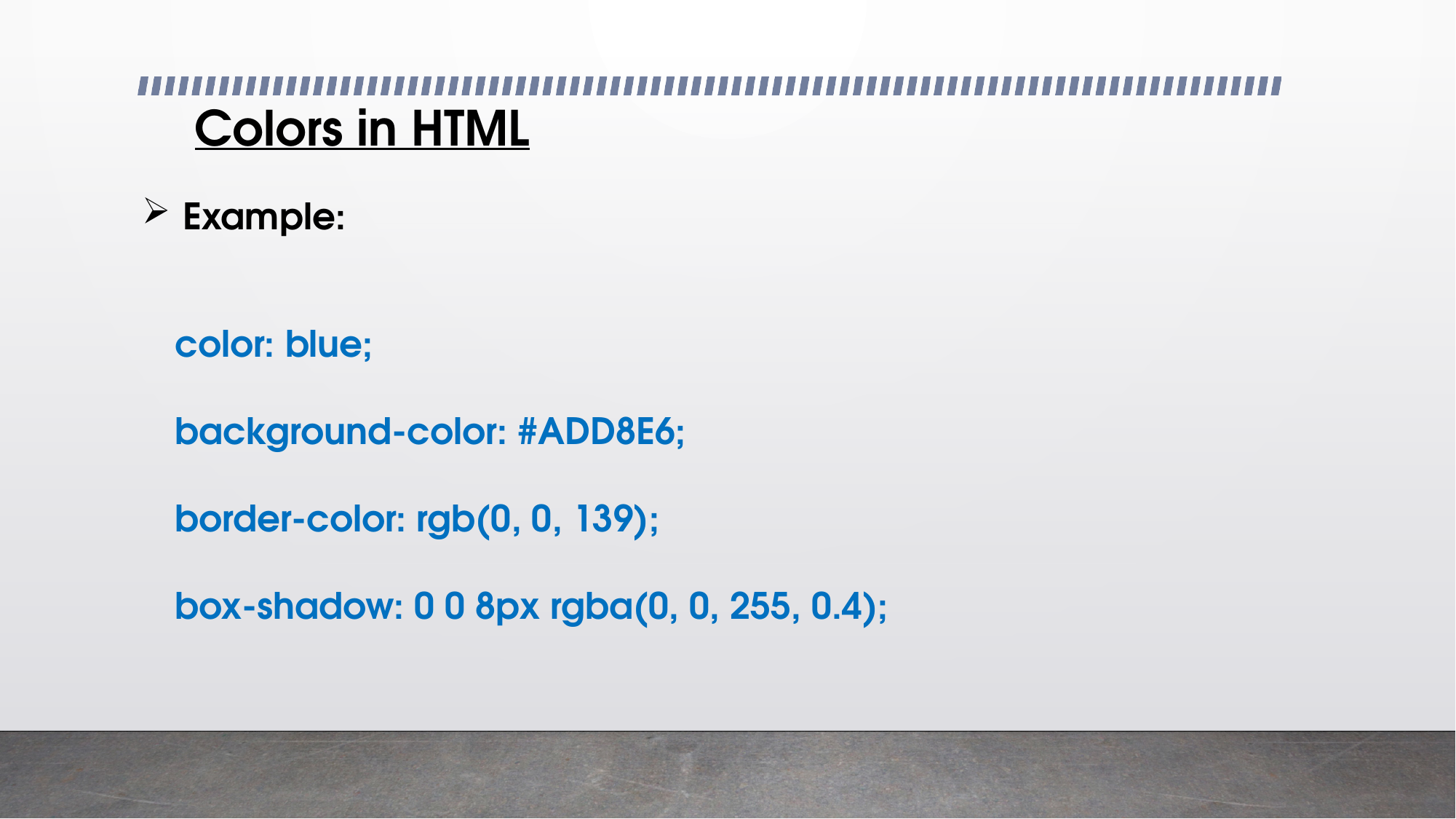

# Colors in HTML
Example:
color: blue;
background-color: #ADD8E6;
border-color: rgb(0, 0, 139);
box-shadow: 0 0 8px rgba(0, 0, 255, 0.4);